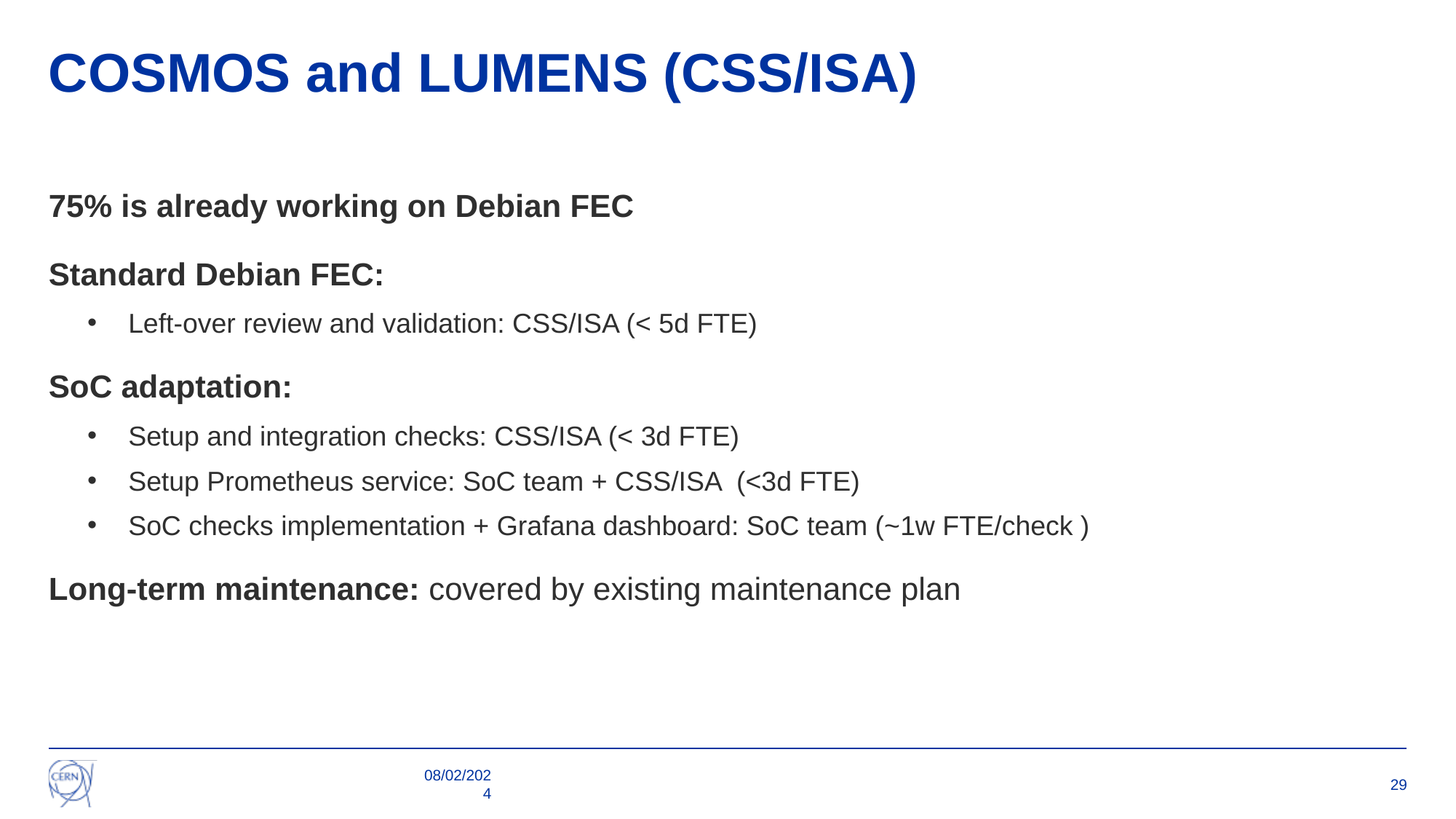

# COSMOS and LUMENS (CSS/ISA)
75% is already working on Debian FEC
Standard Debian FEC:
Left-over review and validation: CSS/ISA (< 5d FTE)
SoC adaptation:
Setup and integration checks: CSS/ISA (< 3d FTE)
Setup Prometheus service: SoC team + CSS/ISA  (<3d FTE)
SoC checks implementation + Grafana dashboard: SoC team (~1w FTE/check )
Long-term maintenance: covered by existing maintenance plan

08/02/2024
29